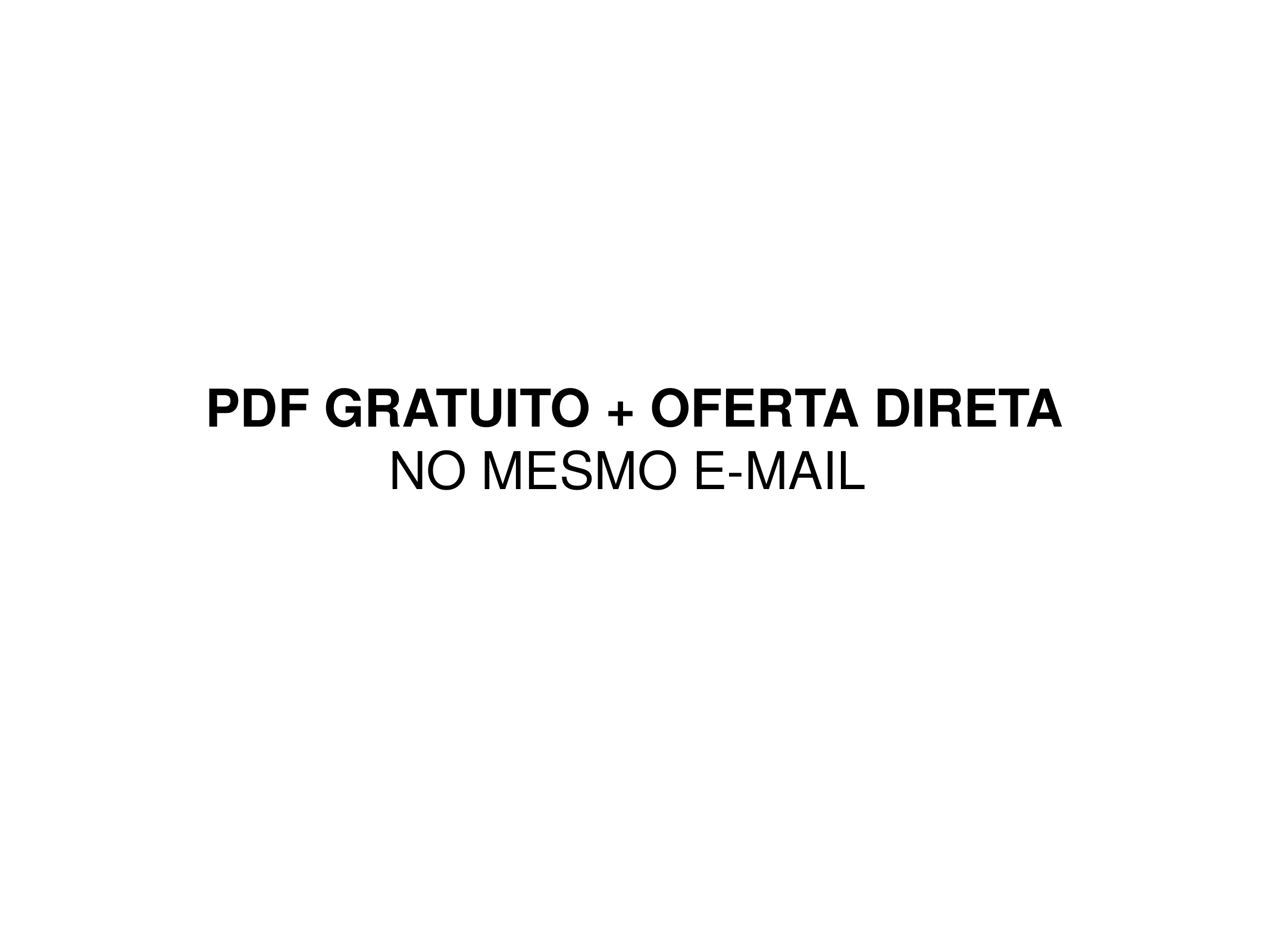

PDF GRATUITO + OFERTA DIRETA
NO MESMO E-MAIL